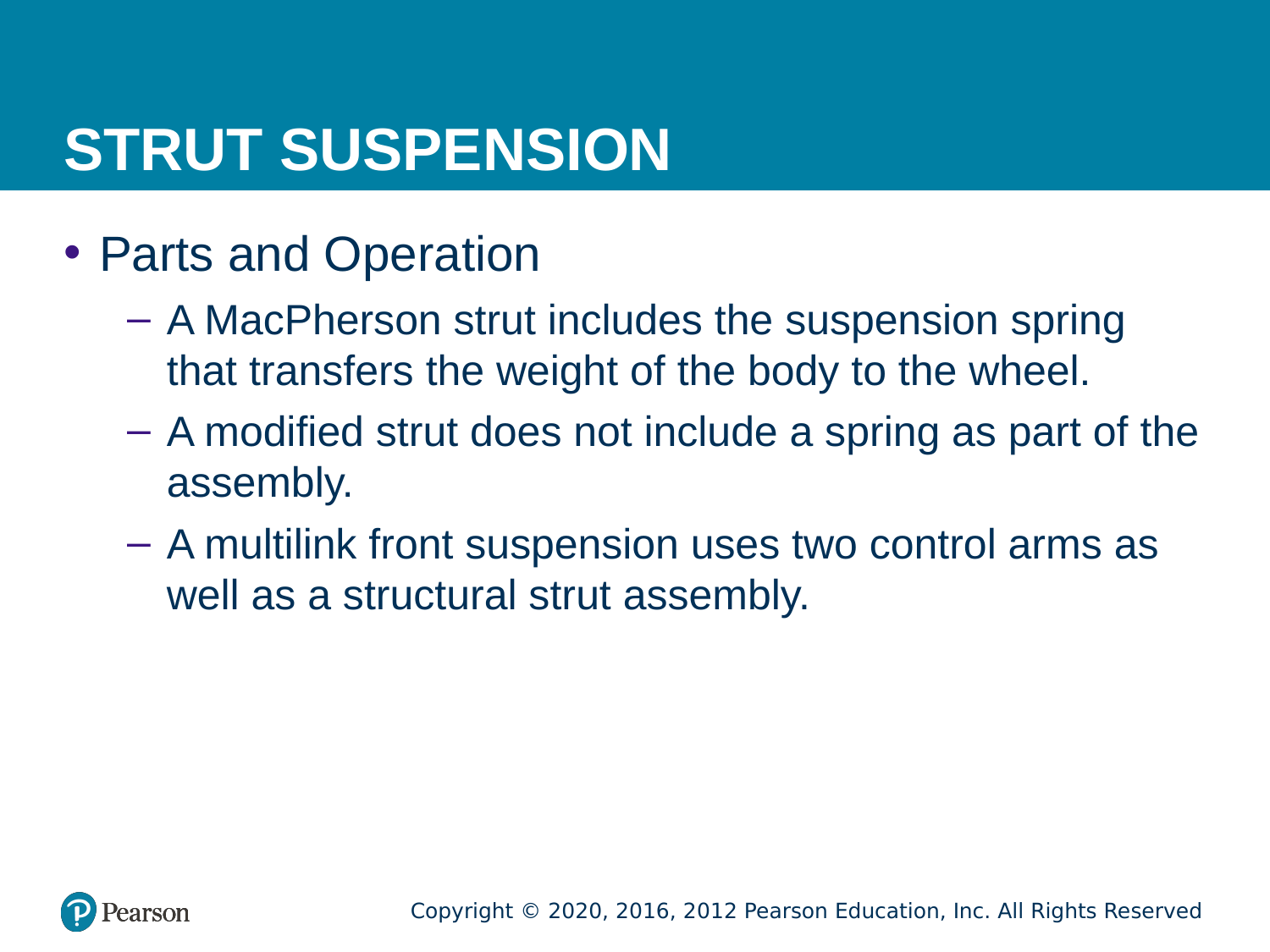

# STRUT SUSPENSION
Parts and Operation
A MacPherson strut includes the suspension spring that transfers the weight of the body to the wheel.
A modified strut does not include a spring as part of the assembly.
A multilink front suspension uses two control arms as well as a structural strut assembly.